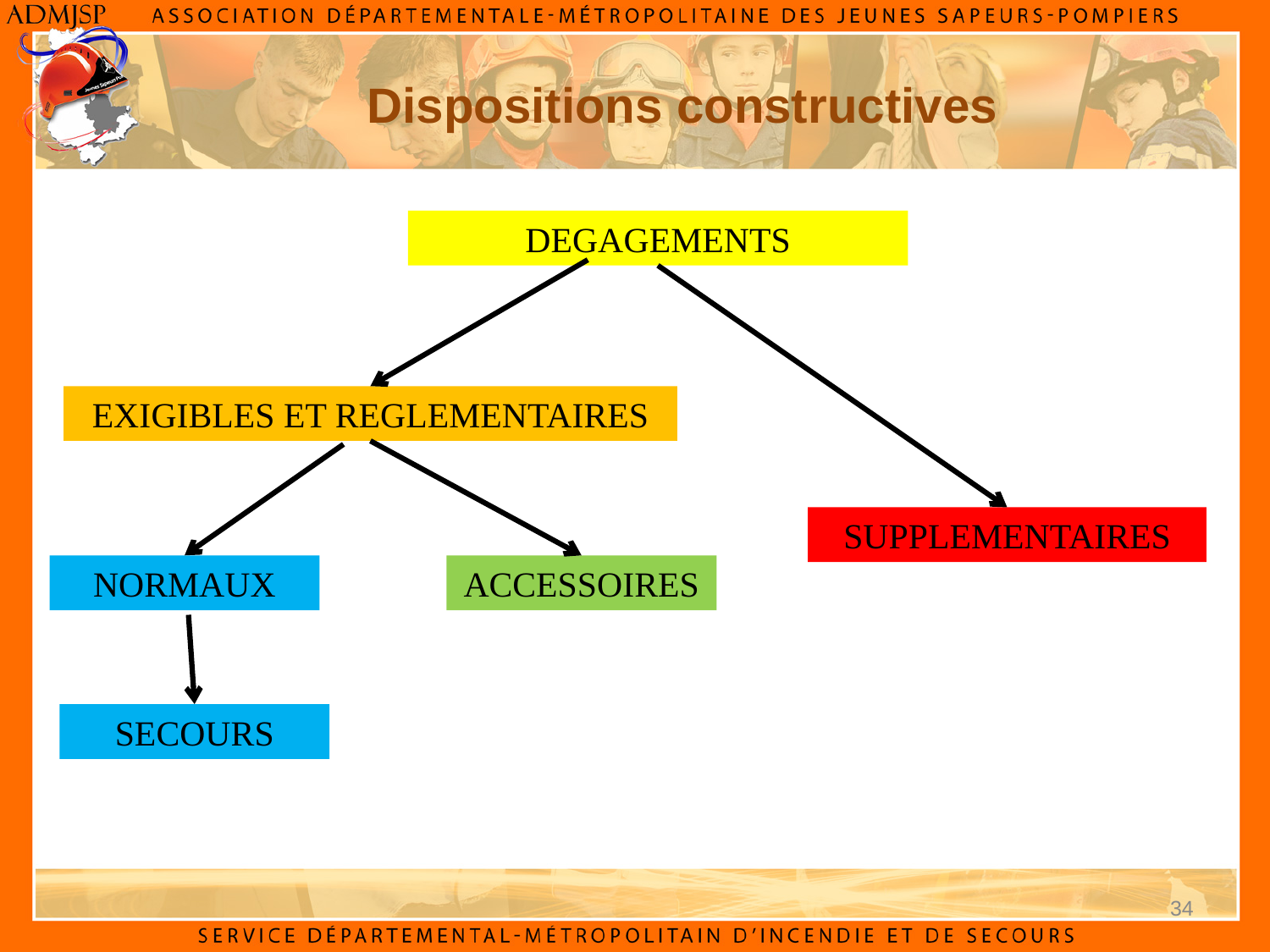

# Dispositions constructives
DEGAGEMENTS
EXIGIBLES ET REGLEMENTAIRES
SUPPLEMENTAIRES
NORMAUX
ACCESSOIRES
SECOURS
34